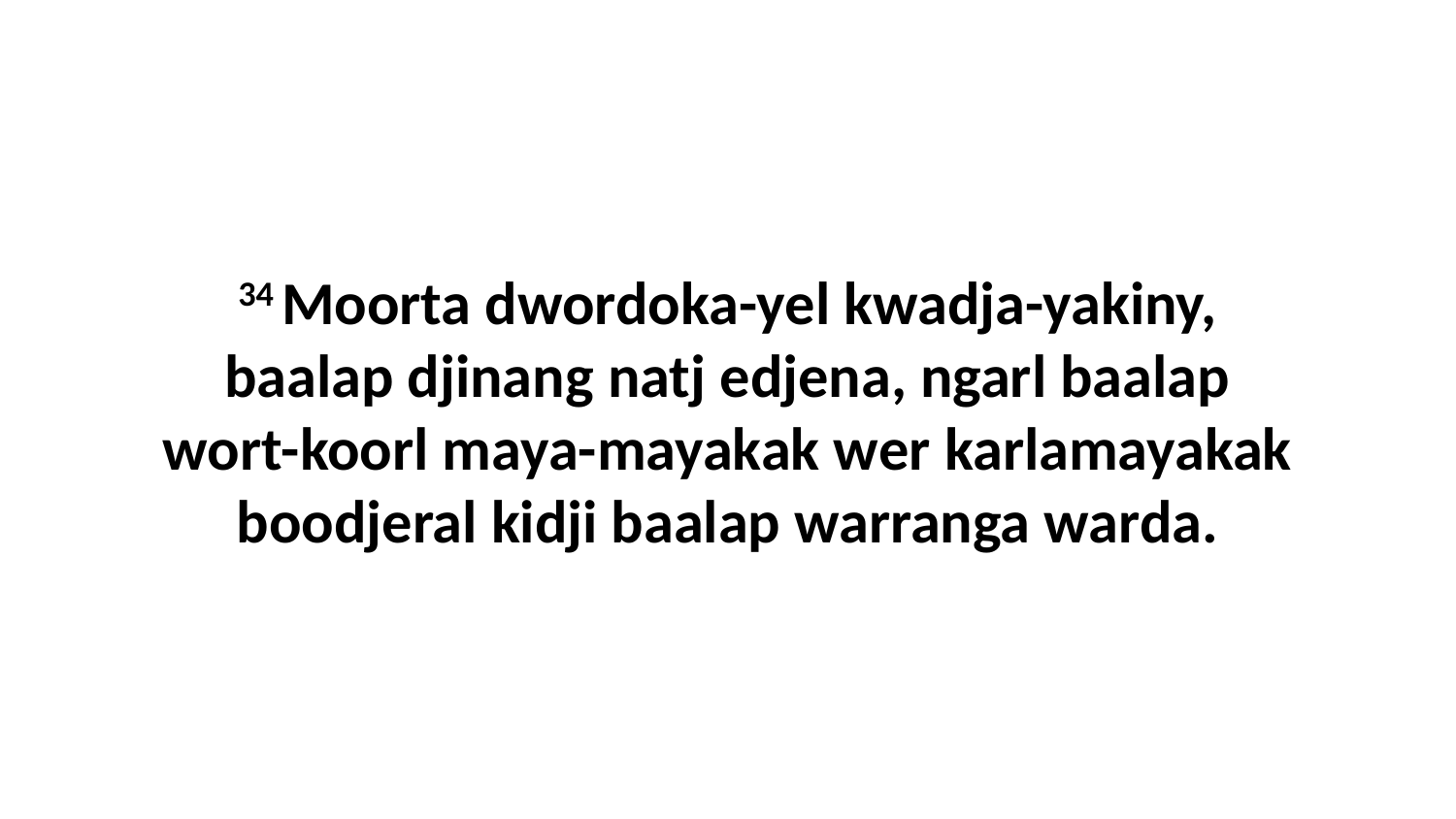

34 Moorta dwordoka-yel kwadja-yakiny, baalap djinang natj edjena, ngarl baalap wort-koorl maya-mayakak wer karlamayakak boodjeral kidji baalap warranga warda.